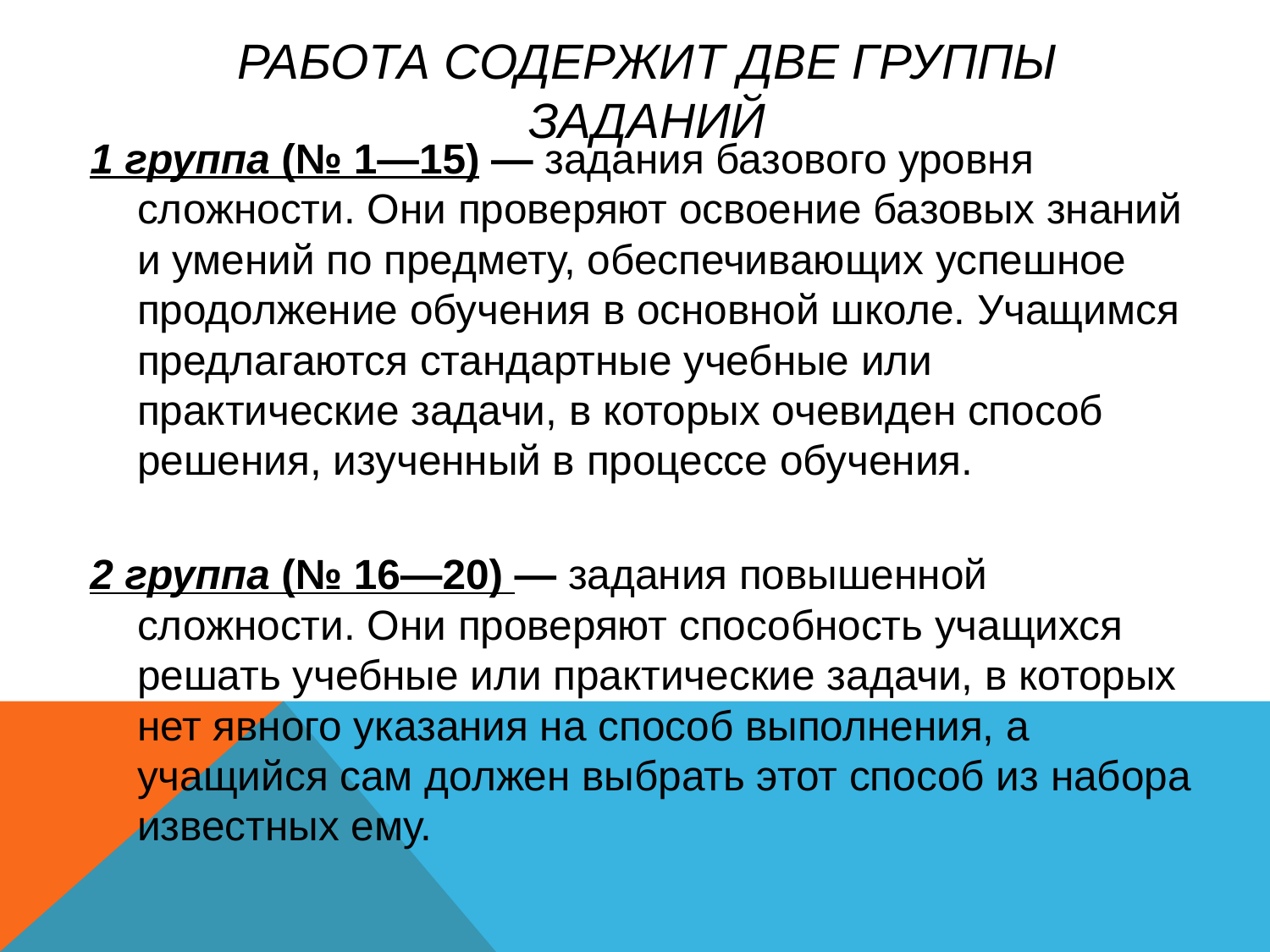

# Работа содержит две группы заданий
1 группа (№ 1—15) — задания базового уровня сложности. Они проверяют освоение базовых знаний и умений по предмету, обеспечивающих успешное продолжение обучения в основной школе. Учащимся предлагаются стандартные учебные или практические задачи, в которых очевиден способ решения, изученный в процессе обучения.

2 группа (№ 16—20) — задания повышенной сложности. Они проверяют способность учащихся решать учебные или практические задачи, в которых нет явного указания на способ выполнения, а учащийся сам должен выбрать этот способ из набора известных ему.